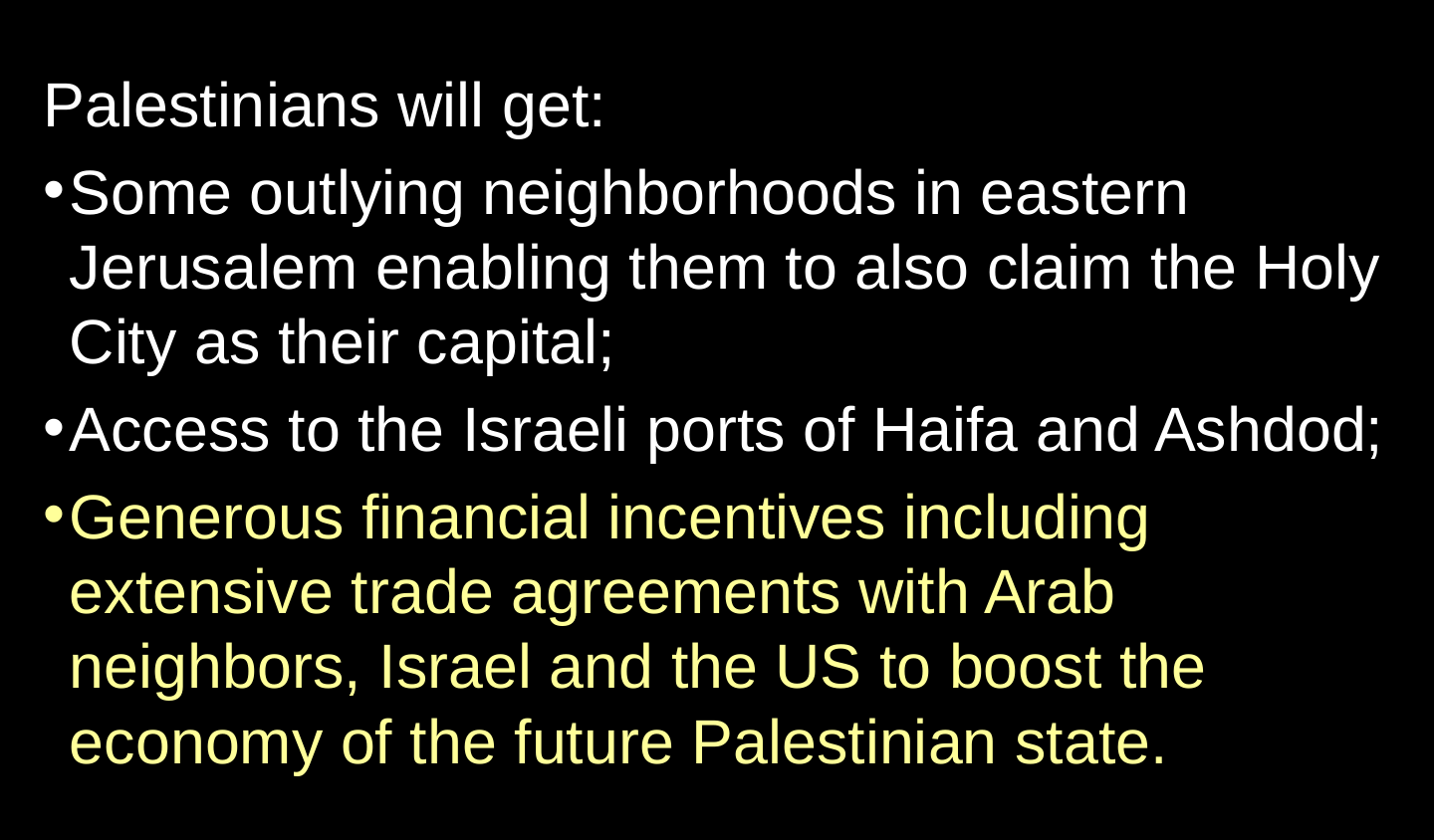

Palestinians will get:
Some outlying neighborhoods in eastern Jerusalem enabling them to also claim the Holy City as their capital;
Access to the Israeli ports of Haifa and Ashdod;
Generous financial incentives including extensive trade agreements with Arab neighbors, Israel and the US to boost the economy of the future Palestinian state.